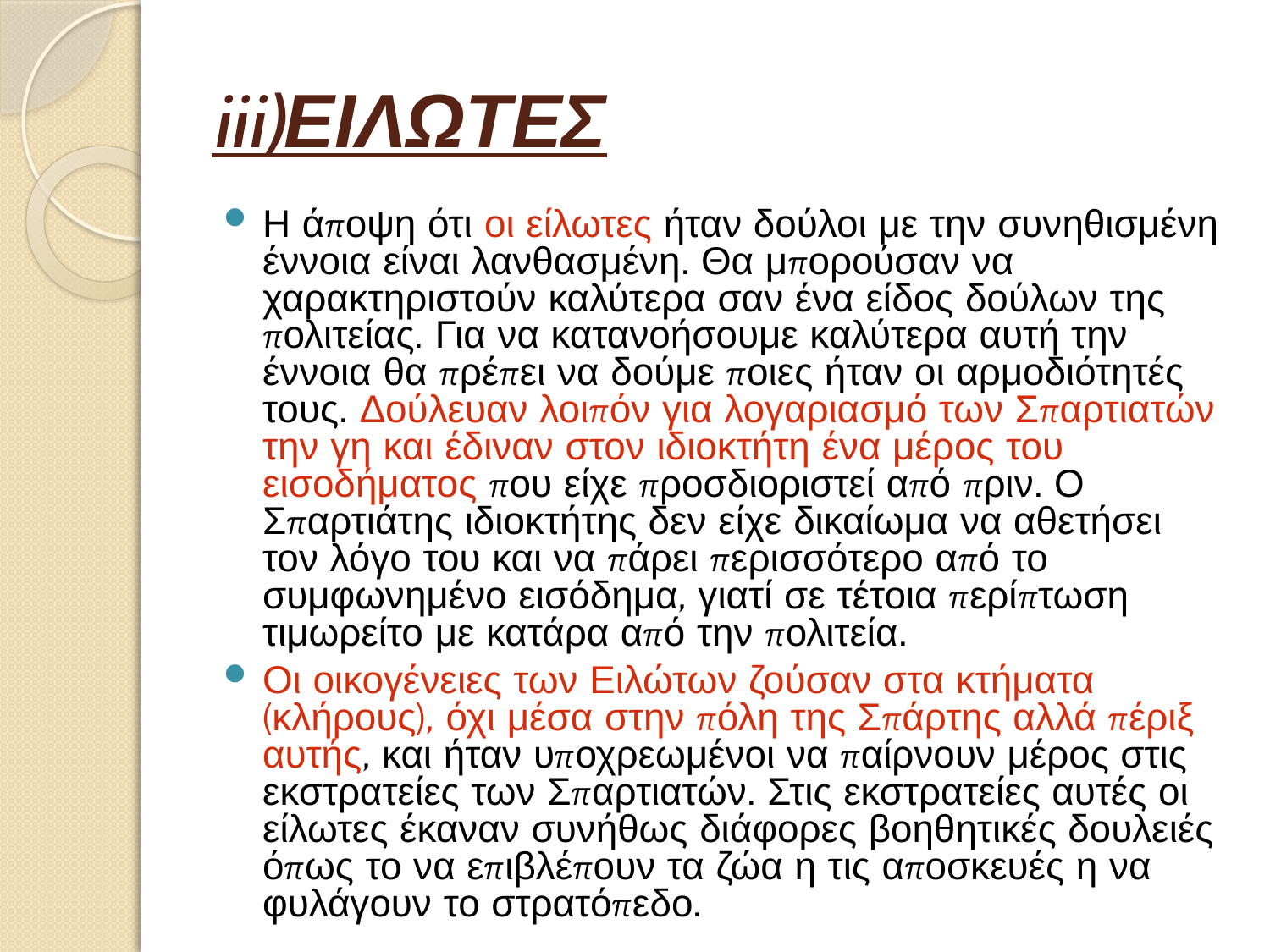

# iii)ΕΙΛΩΤΕΣ
Η άποψη ότι οι είλωτες ήταν δούλοι με την συνηθισμένη έννοια είναι λανθασμένη. Θα μπορούσαν να χαρακτηριστούν καλύτερα σαν ένα είδος δούλων της πολιτείας. Για να κατανοήσουμε καλύτερα αυτή την έννοια θα πρέπει να δούμε ποιες ήταν οι αρμοδιότητές τους. Δούλευαν λοιπόν για λογαριασμό των Σπαρτιατών την γη και έδιναν στον ιδιοκτήτη ένα μέρος του εισοδήματος που είχε προσδιοριστεί από πριν. Ο Σπαρτιάτης ιδιοκτήτης δεν είχε δικαίωμα να αθετήσει τον λόγο του και να πάρει περισσότερο από το συμφωνημένο εισόδημα, γιατί σε τέτοια περίπτωση τιμωρείτο με κατάρα από την πολιτεία.
Οι οικογένειες των Ειλώτων ζούσαν στα κτήματα (κλήρους), όχι μέσα στην πόλη της Σπάρτης αλλά πέριξ αυτής, και ήταν υποχρεωμένοι να παίρνουν μέρος στις εκστρατείες των Σπαρτιατών. Στις εκστρατείες αυτές οι είλωτες έκαναν συνήθως διάφορες βοηθητικές δουλειές όπως το να επιβλέπουν τα ζώα η τις αποσκευές η να φυλάγουν το στρατόπεδο.